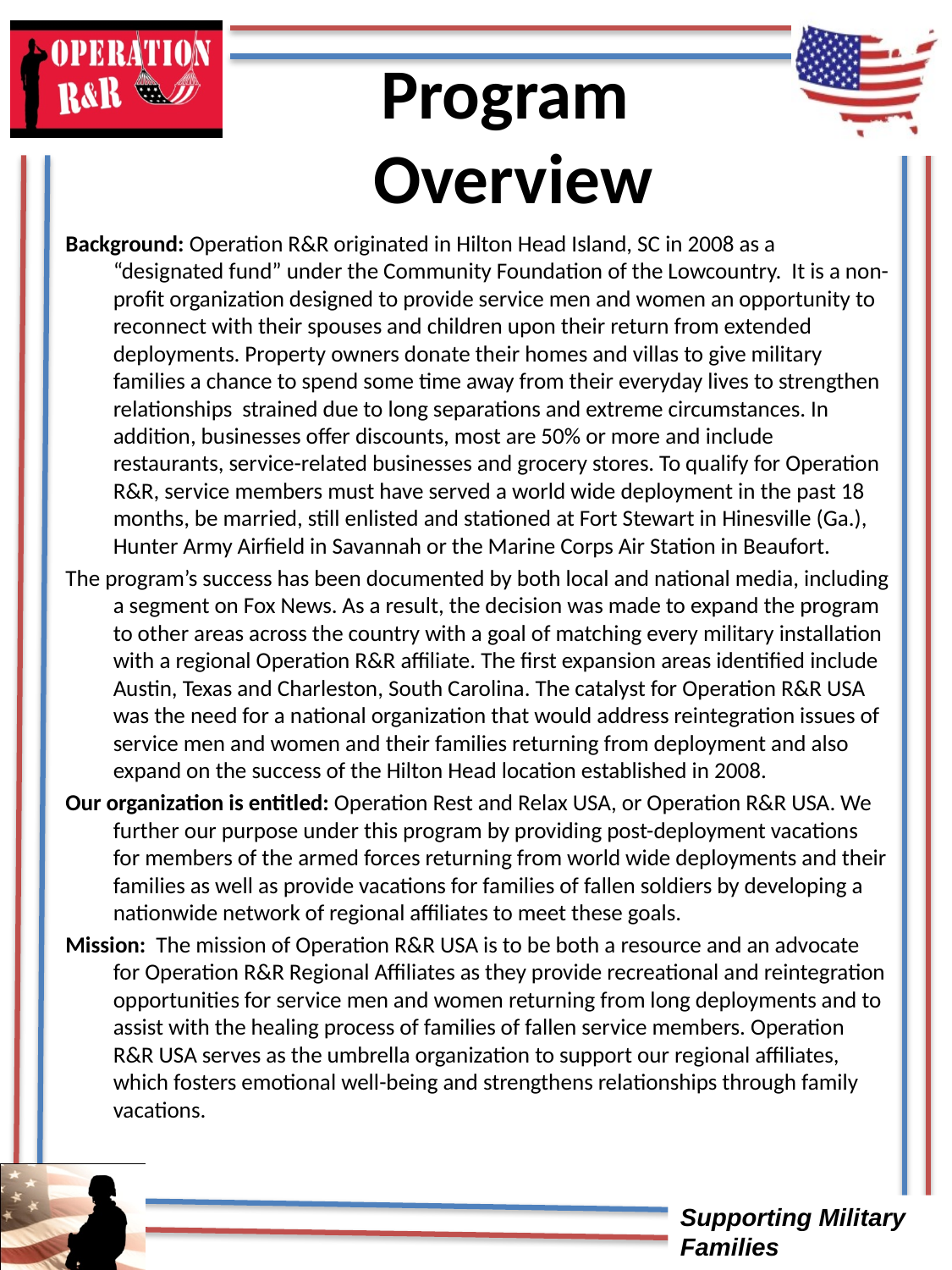

# Program Overview
Background: Operation R&R originated in Hilton Head Island, SC in 2008 as a “designated fund” under the Community Foundation of the Lowcountry.  It is a non-profit organization designed to provide service men and women an opportunity to reconnect with their spouses and children upon their return from extended deployments. Property owners donate their homes and villas to give military families a chance to spend some time away from their everyday lives to strengthen relationships  strained due to long separations and extreme circumstances. In addition, businesses offer discounts, most are 50% or more and include restaurants, service-related businesses and grocery stores. To qualify for Operation R&R, service members must have served a world wide deployment in the past 18 months, be married, still enlisted and stationed at Fort Stewart in Hinesville (Ga.), Hunter Army Airfield in Savannah or the Marine Corps Air Station in Beaufort.
The program’s success has been documented by both local and national media, including a segment on Fox News. As a result, the decision was made to expand the program to other areas across the country with a goal of matching every military installation with a regional Operation R&R affiliate. The first expansion areas identified include Austin, Texas and Charleston, South Carolina. The catalyst for Operation R&R USA was the need for a national organization that would address reintegration issues of service men and women and their families returning from deployment and also expand on the success of the Hilton Head location established in 2008.
Our organization is entitled: Operation Rest and Relax USA, or Operation R&R USA. We further our purpose under this program by providing post-deployment vacations for members of the armed forces returning from world wide deployments and their families as well as provide vacations for families of fallen soldiers by developing a nationwide network of regional affiliates to meet these goals.
Mission:  The mission of Operation R&R USA is to be both a resource and an advocate for Operation R&R Regional Affiliates as they provide recreational and reintegration opportunities for service men and women returning from long deployments and to assist with the healing process of families of fallen service members. Operation R&R USA serves as the umbrella organization to support our regional affiliates, which fosters emotional well-being and strengthens relationships through family vacations.